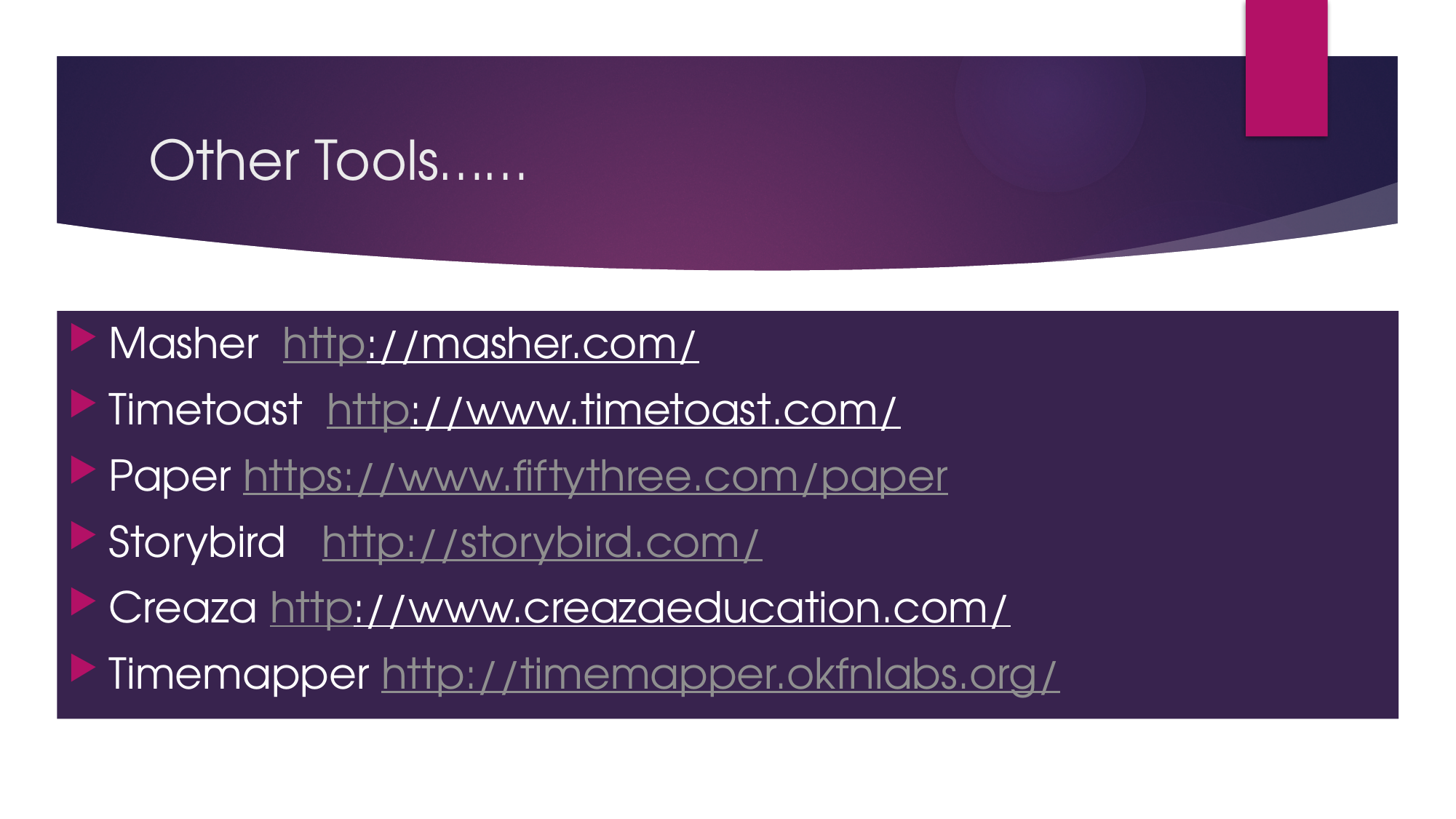

# Other Tools……
Masher  http://masher.com/
Timetoast  http://www.timetoast.com/
Paper https://www.fiftythree.com/paper
Storybird   http://storybird.com/
Creaza http://www.creazaeducation.com/
Timemapper http://timemapper.okfnlabs.org/